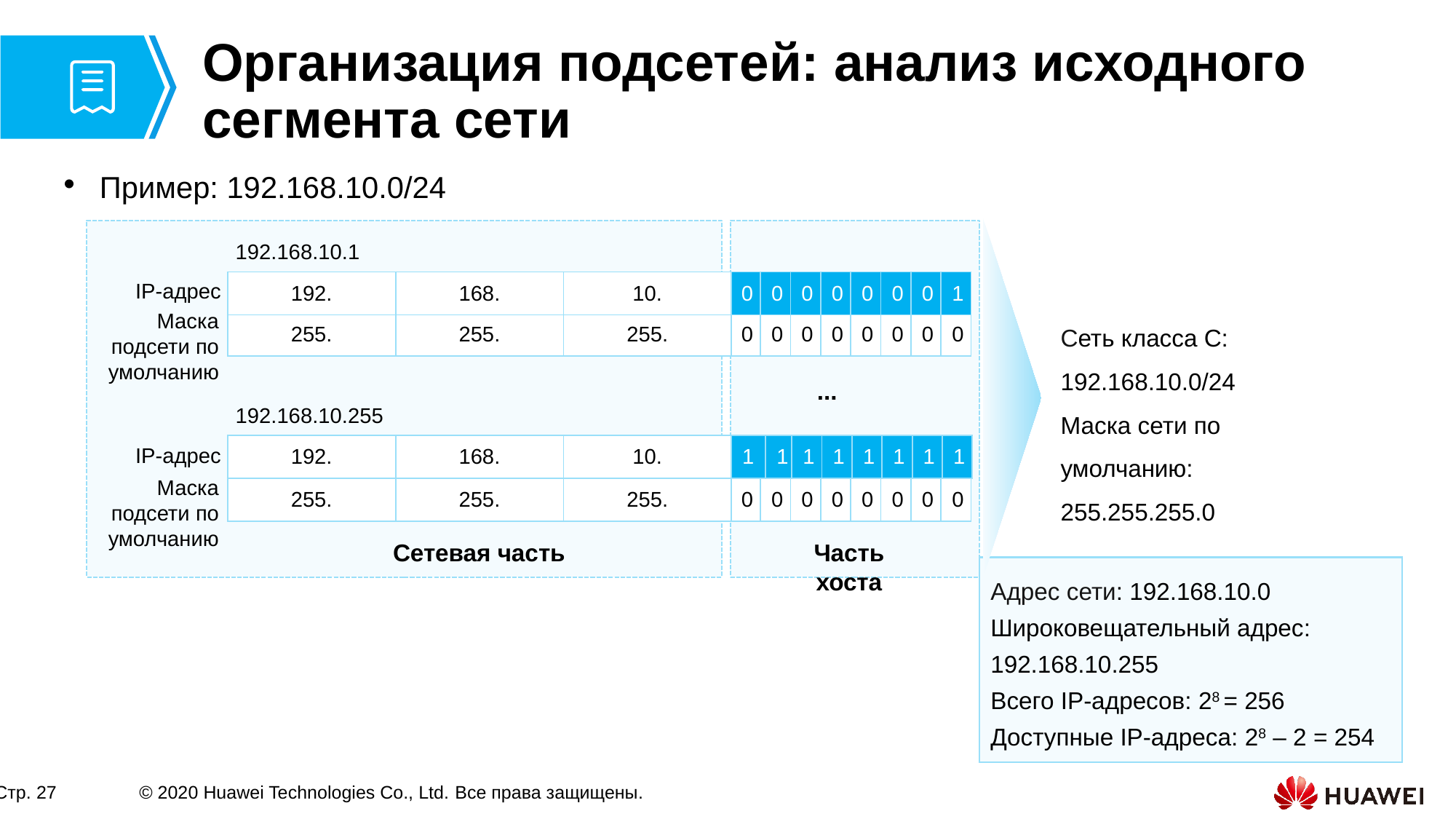

# Организация подсетей: анализ исходного сегмента сети
Пример: 192.168.10.0/24

192.168.10.1
IP-адрес
| 0 | 0 | 0 | 0 | 0 | 0 | 0 | 1 |
| --- | --- | --- | --- | --- | --- | --- | --- |
| 192. | 168. | 10. |
| --- | --- | --- |
Маска подсети по умолчанию
Сеть класса C: 192.168.10.0/24
Маска сети по умолчанию: 255.255.255.0
| 0 | 0 | 0 | 0 | 0 | 0 | 0 | 0 |
| --- | --- | --- | --- | --- | --- | --- | --- |
| 255. | 255. | 255. |
| --- | --- | --- |

...
192.168.10.255
| 1 | 1 | 1 | 1 | 1 | 1 | 1 | 1 |
| --- | --- | --- | --- | --- | --- | --- | --- |
| 192. | 168. | 10. |
| --- | --- | --- |
IP-адрес
Маска подсети по умолчанию
| 0 | 0 | 0 | 0 | 0 | 0 | 0 | 0 |
| --- | --- | --- | --- | --- | --- | --- | --- |
| 255. | 255. | 255. |
| --- | --- | --- |
Сетевая часть
Часть хоста
Адрес сети: 192.168.10.0
Широковещательный адрес: 192.168.10.255
Всего IP-адресов: 28 = 256 Доступные IP-адреса: 28 – 2 = 254